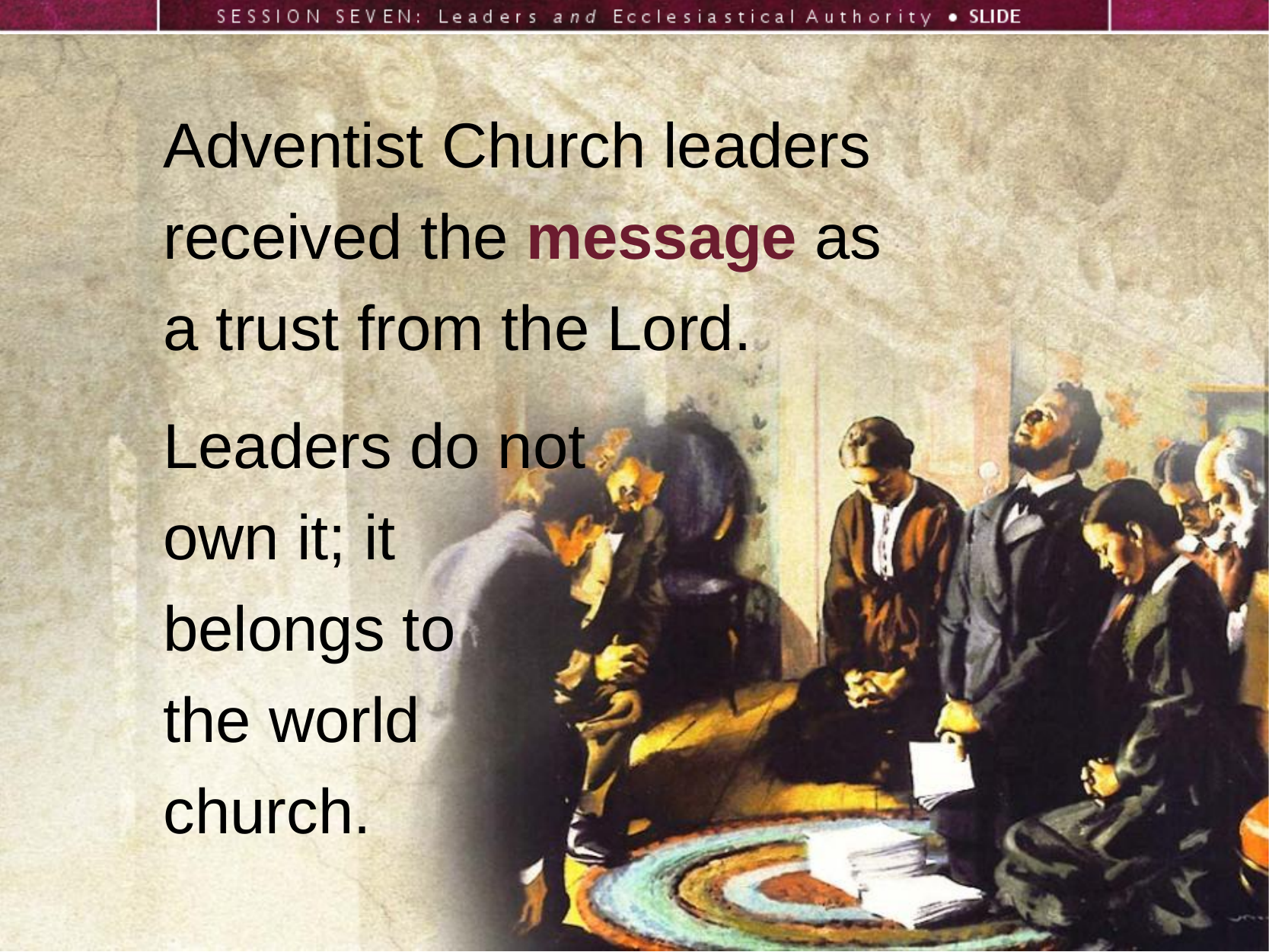

Adventist Church leaders
received the message as
a trust from the Lord.

Leaders do not
own it; it
belongs to
the world
church.